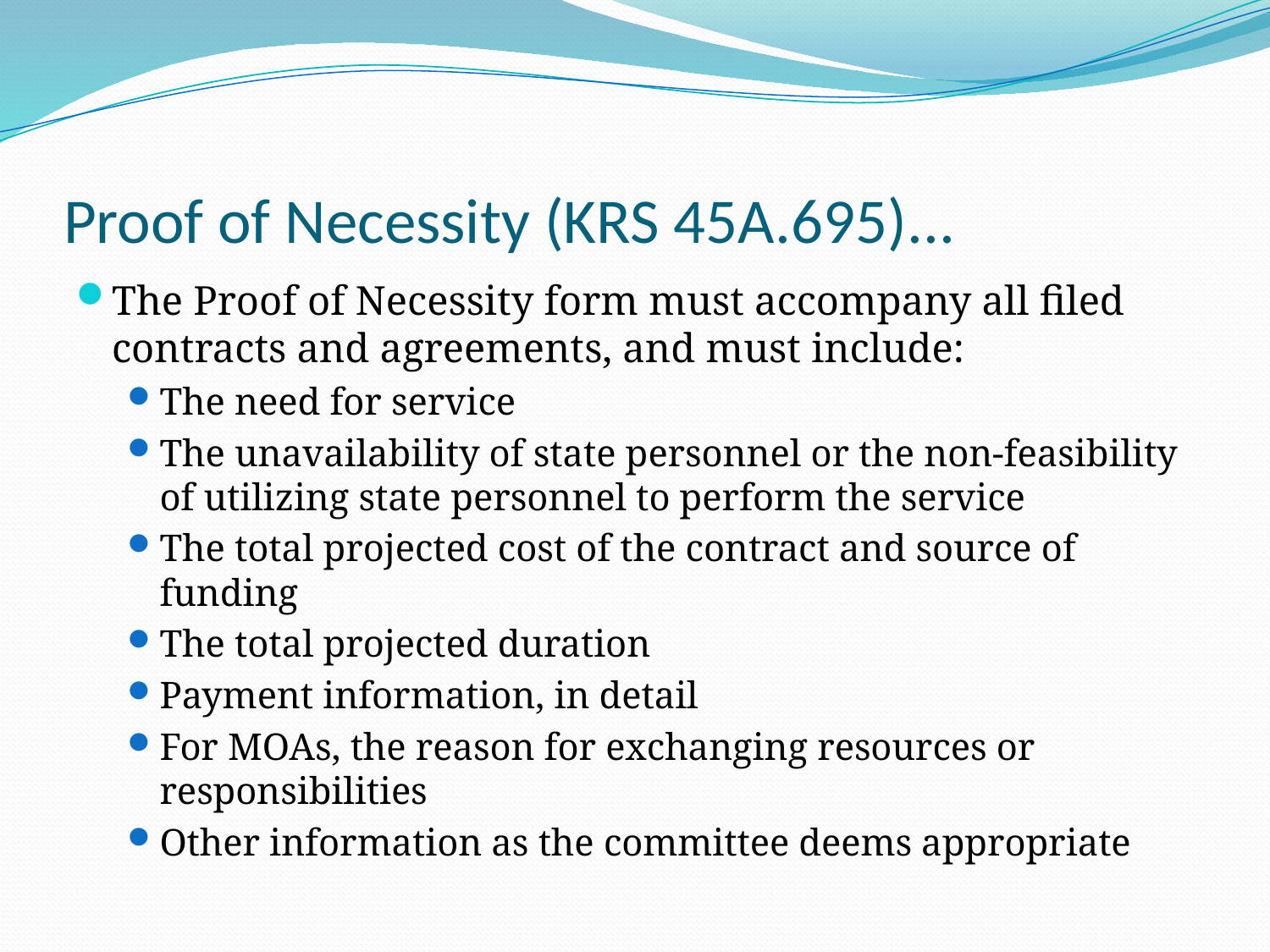

# Proof of Necessity (KRS 45A.695)...
The Proof of Necessity form must accompany all filed contracts and agreements, and must include:
The need for service
The unavailability of state personnel or the non-feasibility of utilizing state personnel to perform the service
The total projected cost of the contract and source of funding
The total projected duration
Payment information, in detail
For MOAs, the reason for exchanging resources or responsibilities
Other information as the committee deems appropriate